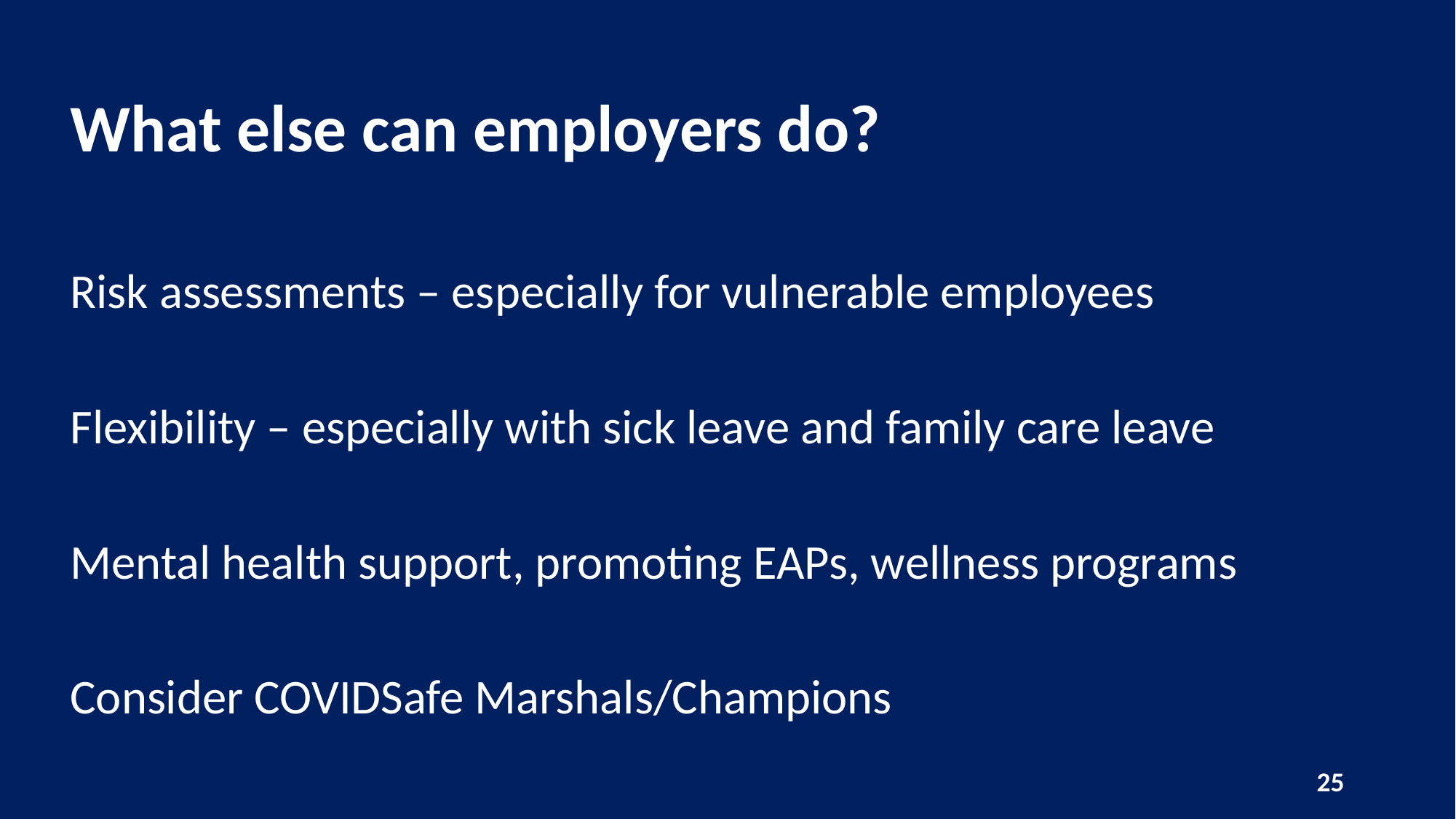

# What else can employers do?

Risk assessments – especially for vulnerable employees

Flexibility – especially with sick leave and family care leave

Mental health support, promoting EAPs, wellness programs

Consider COVIDSafe Marshals/Champions

25